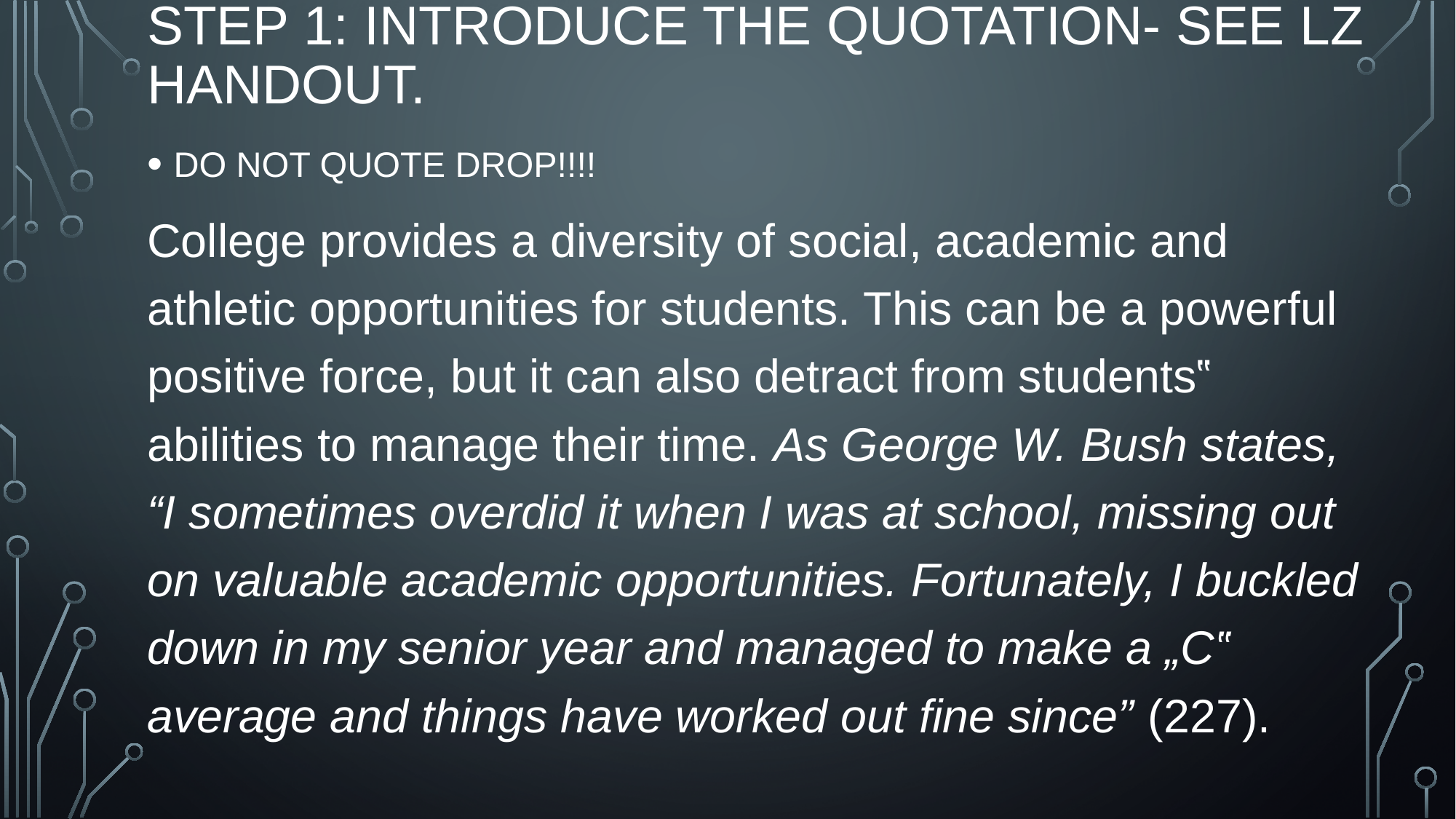

# Step 1: Introduce the Quotation- See LZ handout.
DO NOT QUOTE DROP!!!!
College provides a diversity of social, academic and athletic opportunities for students. This can be a powerful positive force, but it can also detract from students‟ abilities to manage their time. As George W. Bush states, “I sometimes overdid it when I was at school, missing out on valuable academic opportunities. Fortunately, I buckled down in my senior year and managed to make a „C‟ average and things have worked out fine since” (227).